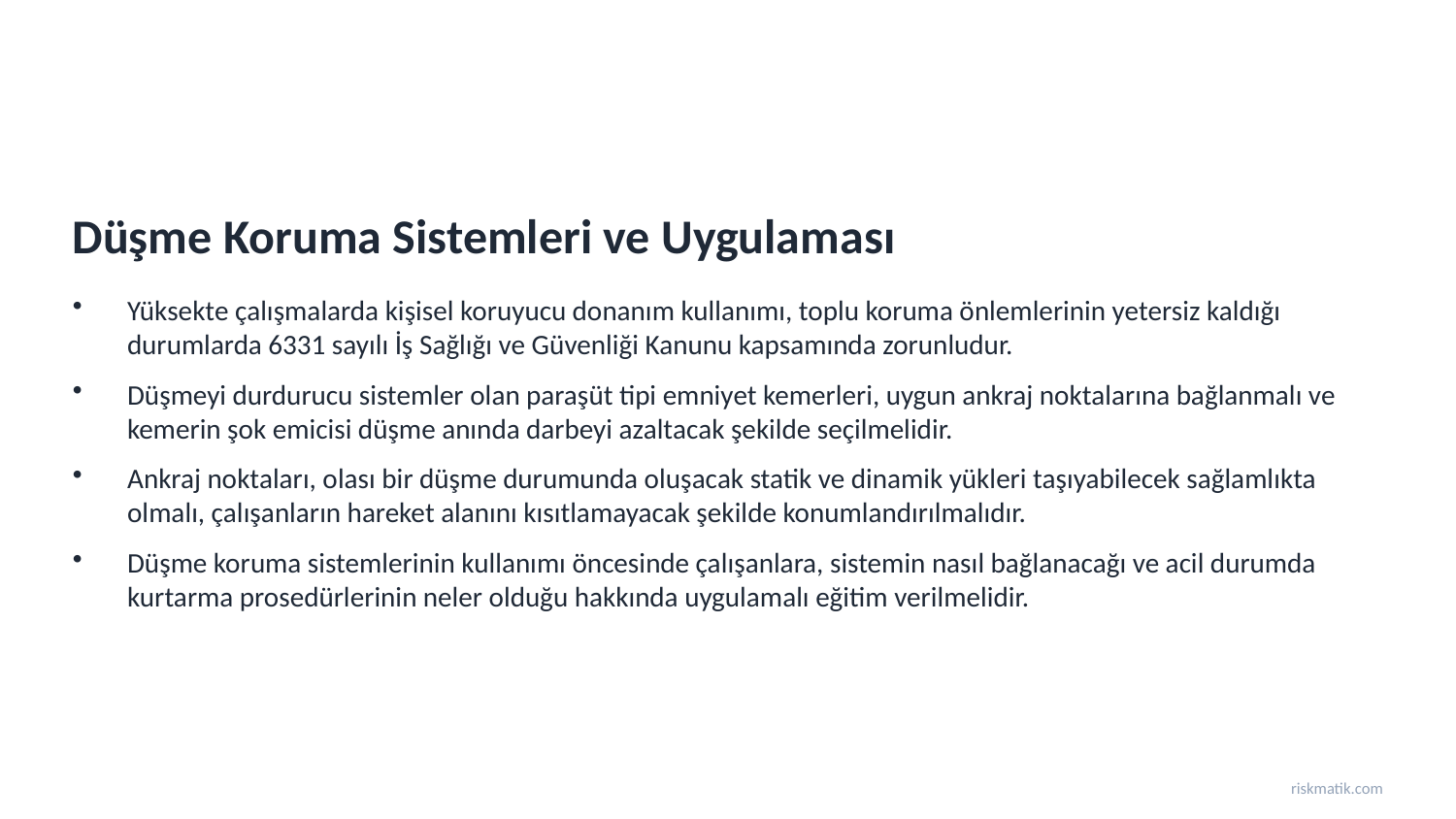

Düşme Koruma Sistemleri ve Uygulaması
Yüksekte çalışmalarda kişisel koruyucu donanım kullanımı, toplu koruma önlemlerinin yetersiz kaldığı durumlarda 6331 sayılı İş Sağlığı ve Güvenliği Kanunu kapsamında zorunludur.
Düşmeyi durdurucu sistemler olan paraşüt tipi emniyet kemerleri, uygun ankraj noktalarına bağlanmalı ve kemerin şok emicisi düşme anında darbeyi azaltacak şekilde seçilmelidir.
Ankraj noktaları, olası bir düşme durumunda oluşacak statik ve dinamik yükleri taşıyabilecek sağlamlıkta olmalı, çalışanların hareket alanını kısıtlamayacak şekilde konumlandırılmalıdır.
Düşme koruma sistemlerinin kullanımı öncesinde çalışanlara, sistemin nasıl bağlanacağı ve acil durumda kurtarma prosedürlerinin neler olduğu hakkında uygulamalı eğitim verilmelidir.
riskmatik.com